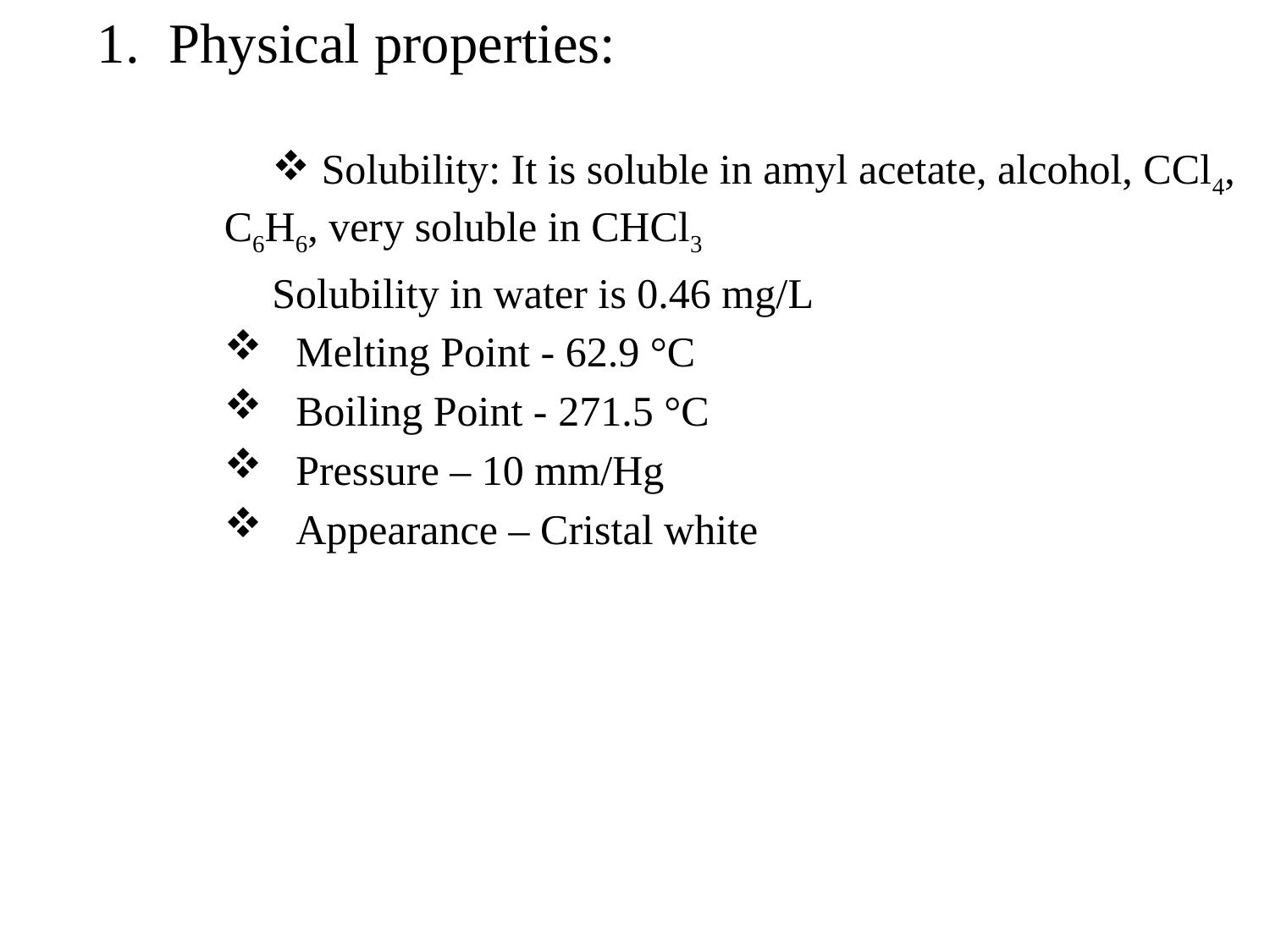

Physical properties:

 Solubility: It is soluble in amyl acetate, alcohol, CCl4, C6H6, very soluble in CHCl3
Solubility in water is 0.46 mg/L
Melting Point - 62.9 °C
Boiling Point - 271.5 °C
Pressure – 10 mm/Hg
Appearance – Cristal white